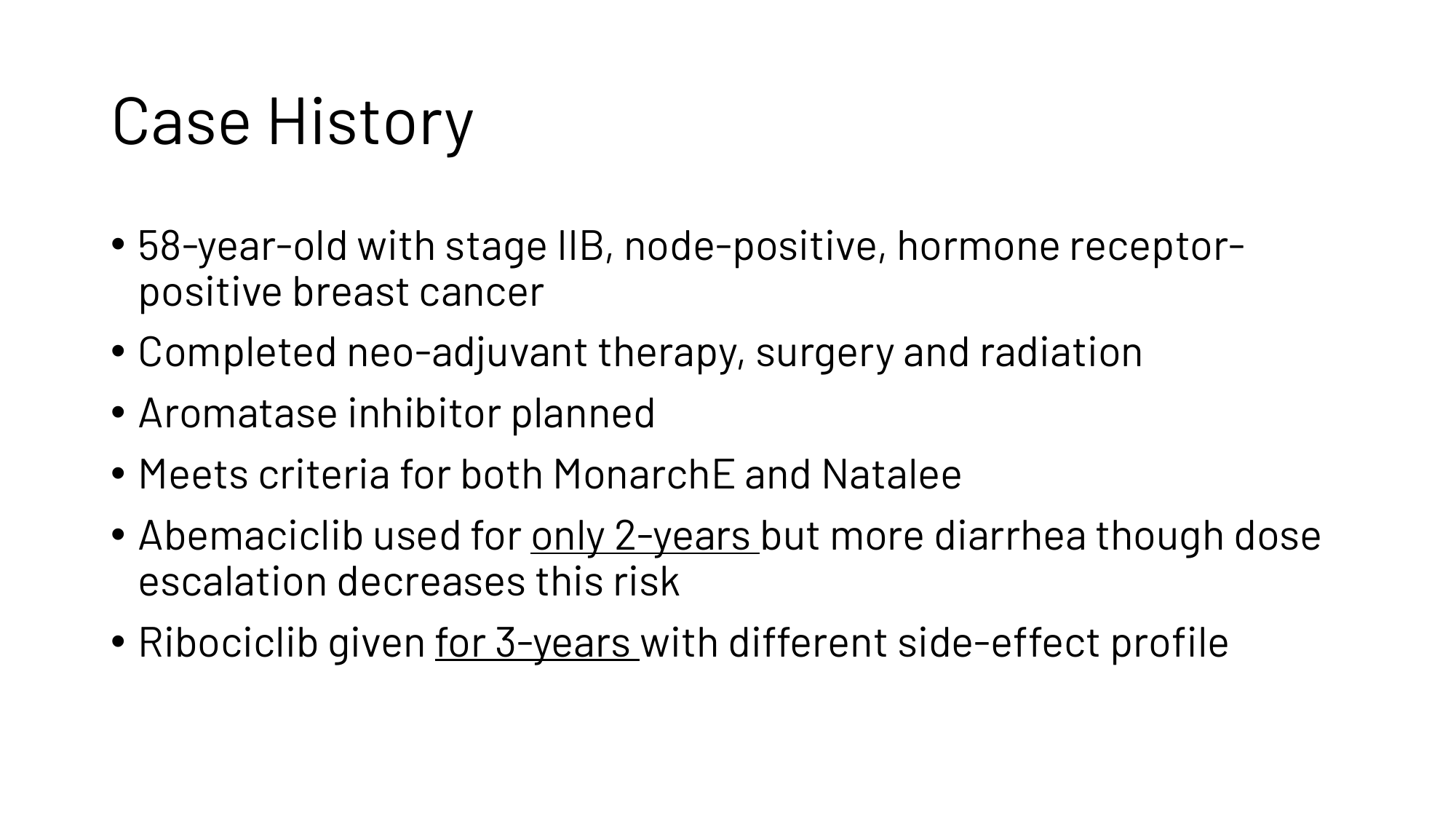

# Case History
58-year-old with stage IIB, node-positive, hormone receptor-positive breast cancer
Completed neo-adjuvant therapy, surgery and radiation
Aromatase inhibitor planned
Meets criteria for both MonarchE and Natalee
Abemaciclib used for only 2-years but more diarrhea though dose escalation decreases this risk
Ribociclib given for 3-years with different side-effect profile